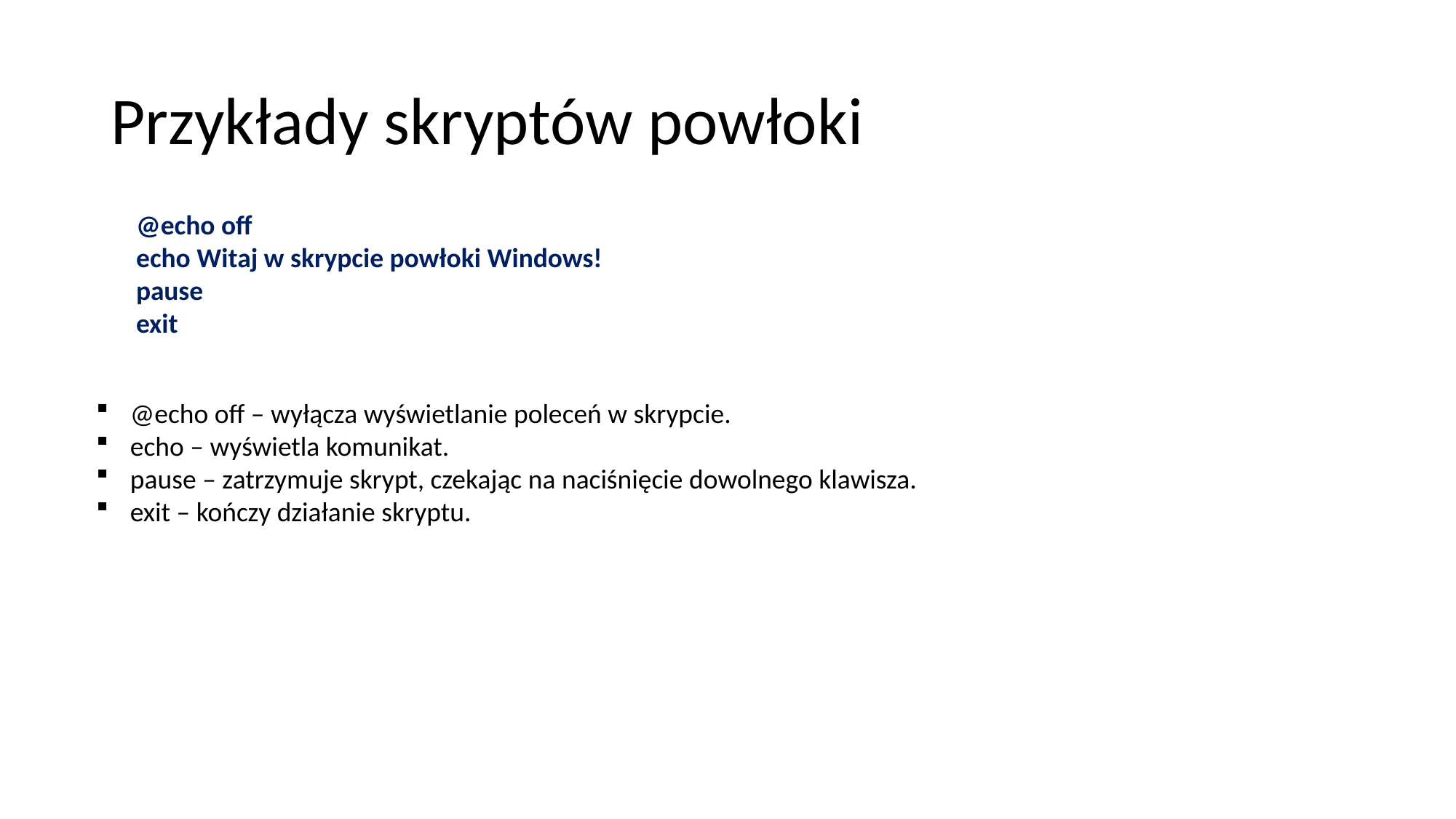

# Przykłady skryptów powłoki
@echo off
echo Witaj w skrypcie powłoki Windows!
pause
exit
@echo off – wyłącza wyświetlanie poleceń w skrypcie.
echo – wyświetla komunikat.
pause – zatrzymuje skrypt, czekając na naciśnięcie dowolnego klawisza.
exit – kończy działanie skryptu.